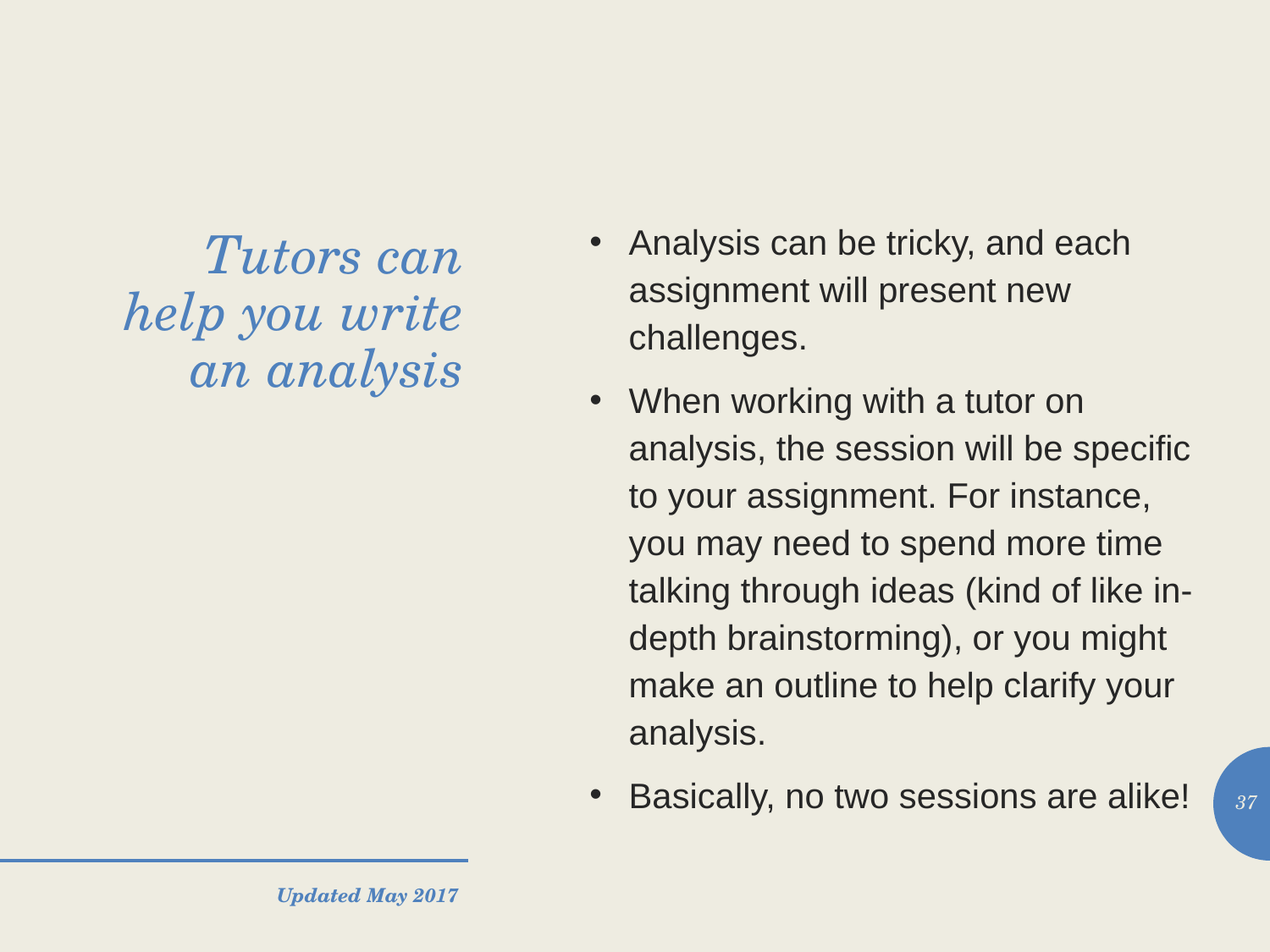

Analysis can be tricky, and each assignment will present new challenges.
When working with a tutor on analysis, the session will be specific to your assignment. For instance, you may need to spend more time talking through ideas (kind of like in-depth brainstorming), or you might make an outline to help clarify your analysis.
Basically, no two sessions are alike!
# Tutors can help you write an analysis
37
Updated May 2017